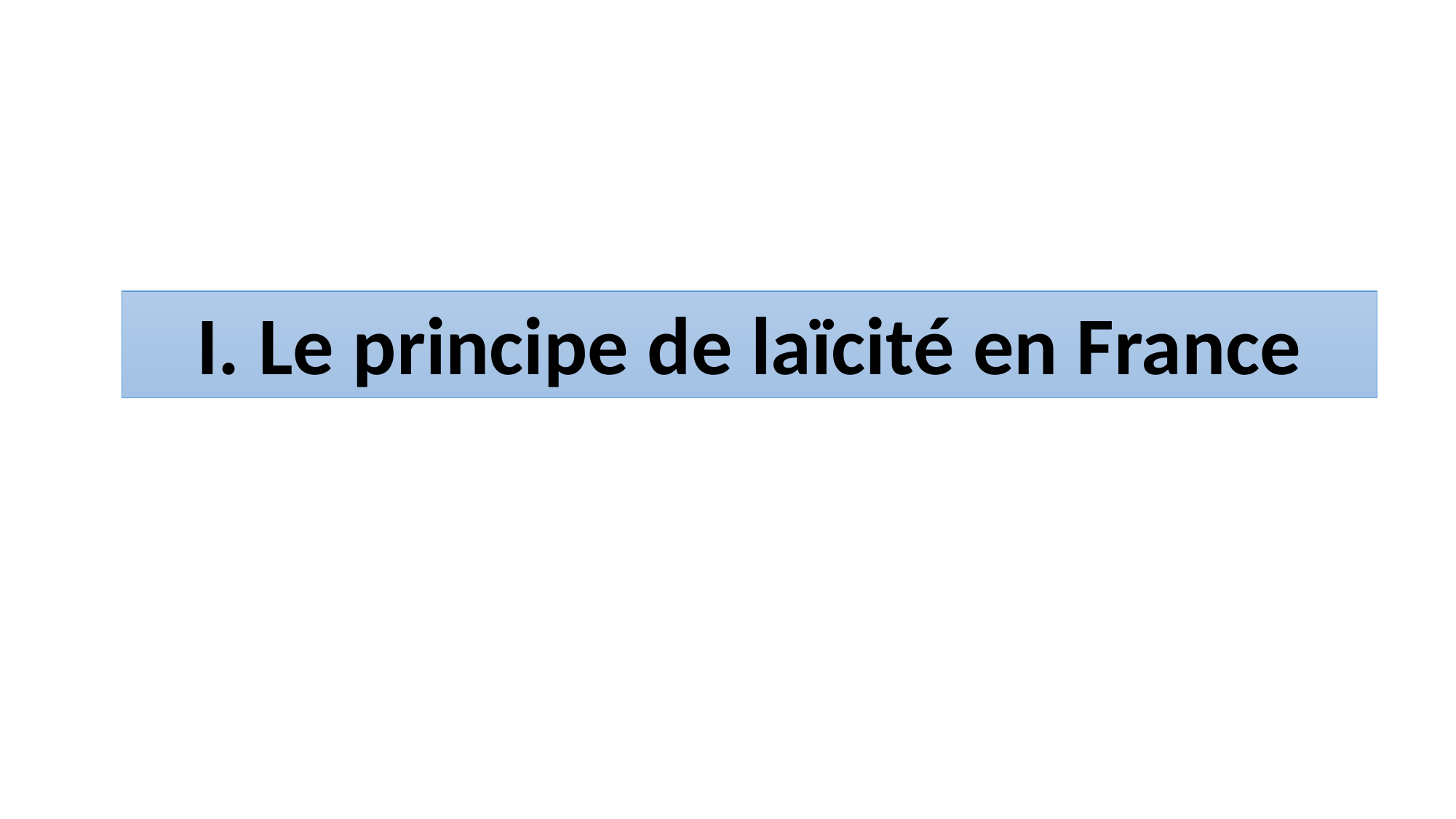

# I. Le principe de laïcité en France